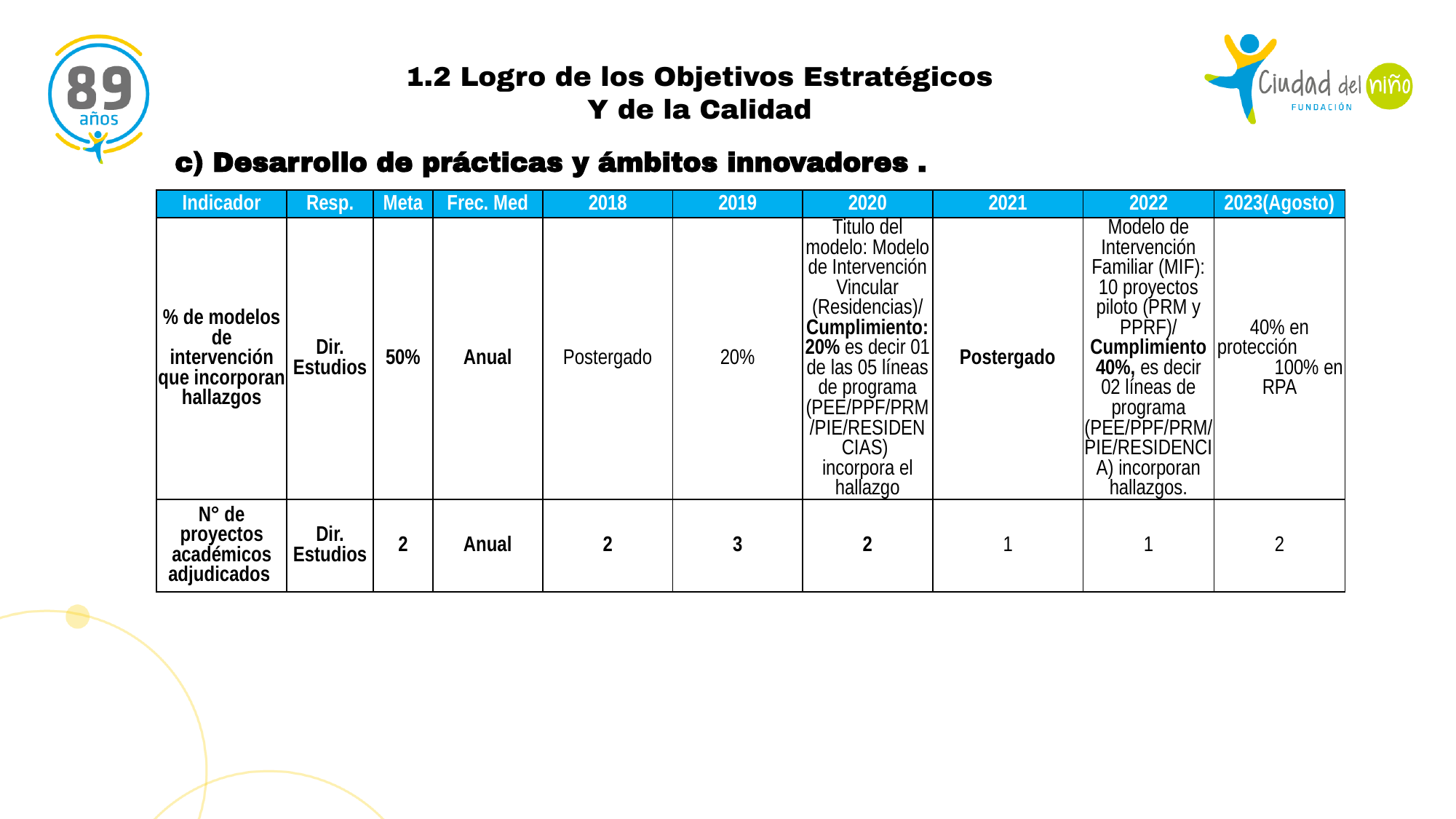

1.2 Logro de los Objetivos Estratégicos
Y de la Calidad
 c) Desarrollo de prácticas y ámbitos innovadores .
| Indicador | Resp. | Meta | Frec. Med | 2018 | 2019 | 2020 | 2021 | 2022 | 2023(Agosto) |
| --- | --- | --- | --- | --- | --- | --- | --- | --- | --- |
| % de modelos de intervención que incorporan hallazgos | Dir. Estudios | 50% | Anual | Postergado | 20% | Titulo del modelo: Modelo de Intervención Vincular (Residencias)/ Cumplimiento: 20% es decir 01 de las 05 líneas de programa (PEE/PPF/PRM/PIE/RESIDENCIAS) incorpora el hallazgo | Postergado | Modelo de Intervención Familiar (MIF): 10 proyectos piloto (PRM y PPRF)/ Cumplimiento 40%, es decir 02 líneas de programa (PEE/PPF/PRM/PIE/RESIDENCIA) incorporan hallazgos. | 40% en protección 100% en RPA |
| N° de proyectos académicos adjudicados | Dir. Estudios | 2 | Anual | 2 | 3 | 2 | 1 | 1 | 2 |